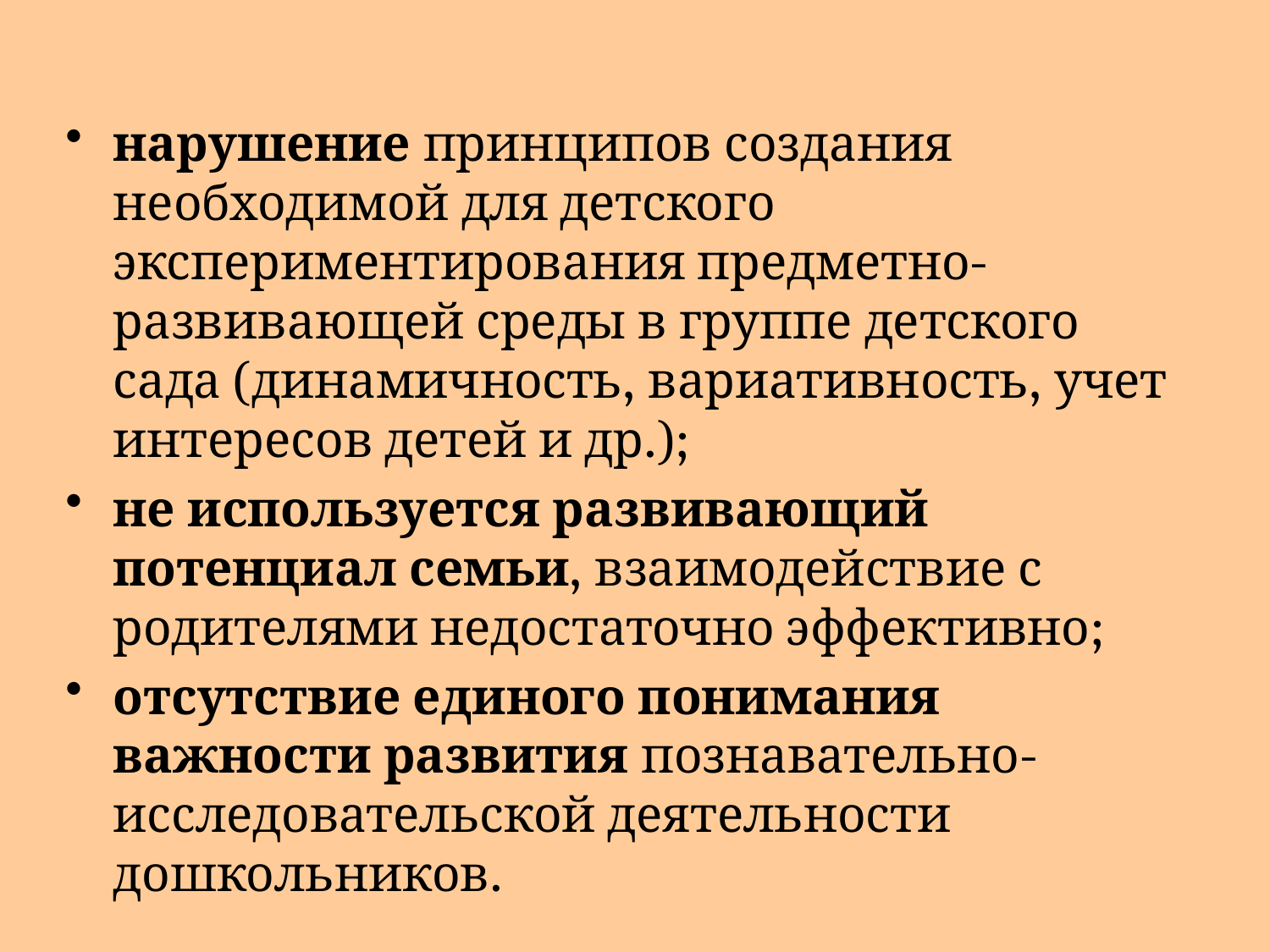

нарушение принципов создания необходимой для детского экспериментирования предметно-развивающей среды в группе детского сада (динамичность, вариативность, учет интересов детей и др.);
не используется развивающий потенциал семьи, взаимодействие с родителями недостаточно эффективно;
отсутствие единого понимания важности развития познавательно-исследовательской деятельности дошкольников.